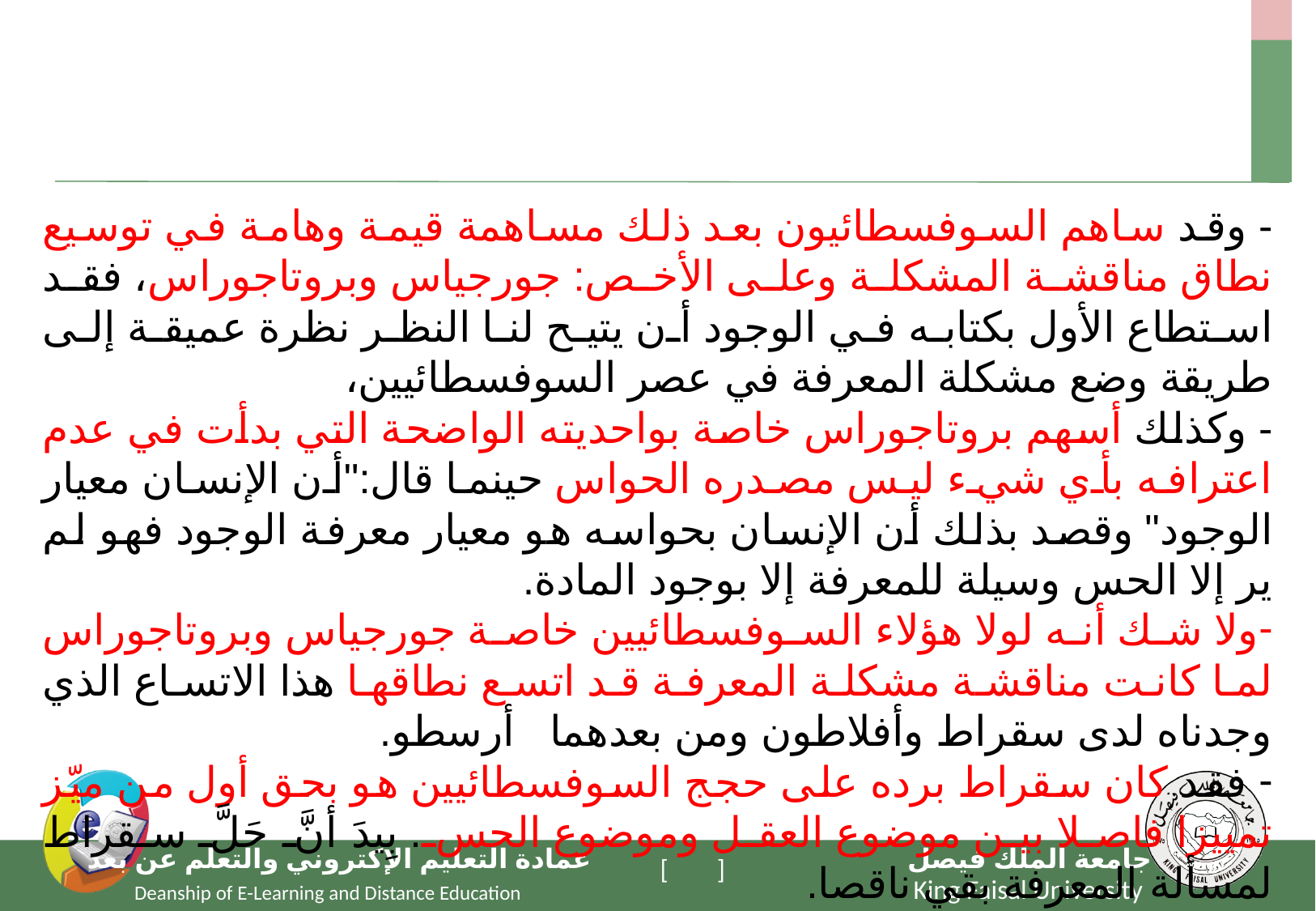

- وقد ساهم السوفسطائيون بعد ذلك مساهمة قيمة وهامة في توسيع نطاق مناقشة المشكلة وعلى الأخص: جورجياس وبروتاجوراس، فقد استطاع الأول بكتابه في الوجود أن يتيح لنا النظر نظرة عميقة إلى طريقة وضع مشكلة المعرفة في عصر السوفسطائيين،
- وكذلك أسهم بروتاجوراس خاصة بواحديته الواضحة التي بدأت في عدم اعترافه بأي شيء ليس مصدره الحواس حينما قال:"أن الإنسان معيار الوجود" وقصد بذلك أن الإنسان بحواسه هو معيار معرفة الوجود فهو لم ير إلا الحس وسيلة للمعرفة إلا بوجود المادة.
ولا شك أنه لولا هؤلاء السوفسطائيين خاصة جورجياس وبروتاجوراس لما كانت مناقشة مشكلة المعرفة قد اتسع نطاقها هذا الاتساع الذي وجدناه لدى سقراط وأفلاطون ومن بعدهما   أرسطو.
 فقد كان سقراط برده على حجج السوفسطائيين هو بحق أول من ميّز تمييزا فاصلا بين موضوع العقل وموضوع الحس. بِيدَ أنَّ حَلَّ سقراط لمسألة المعرفة بقي ناقصا.